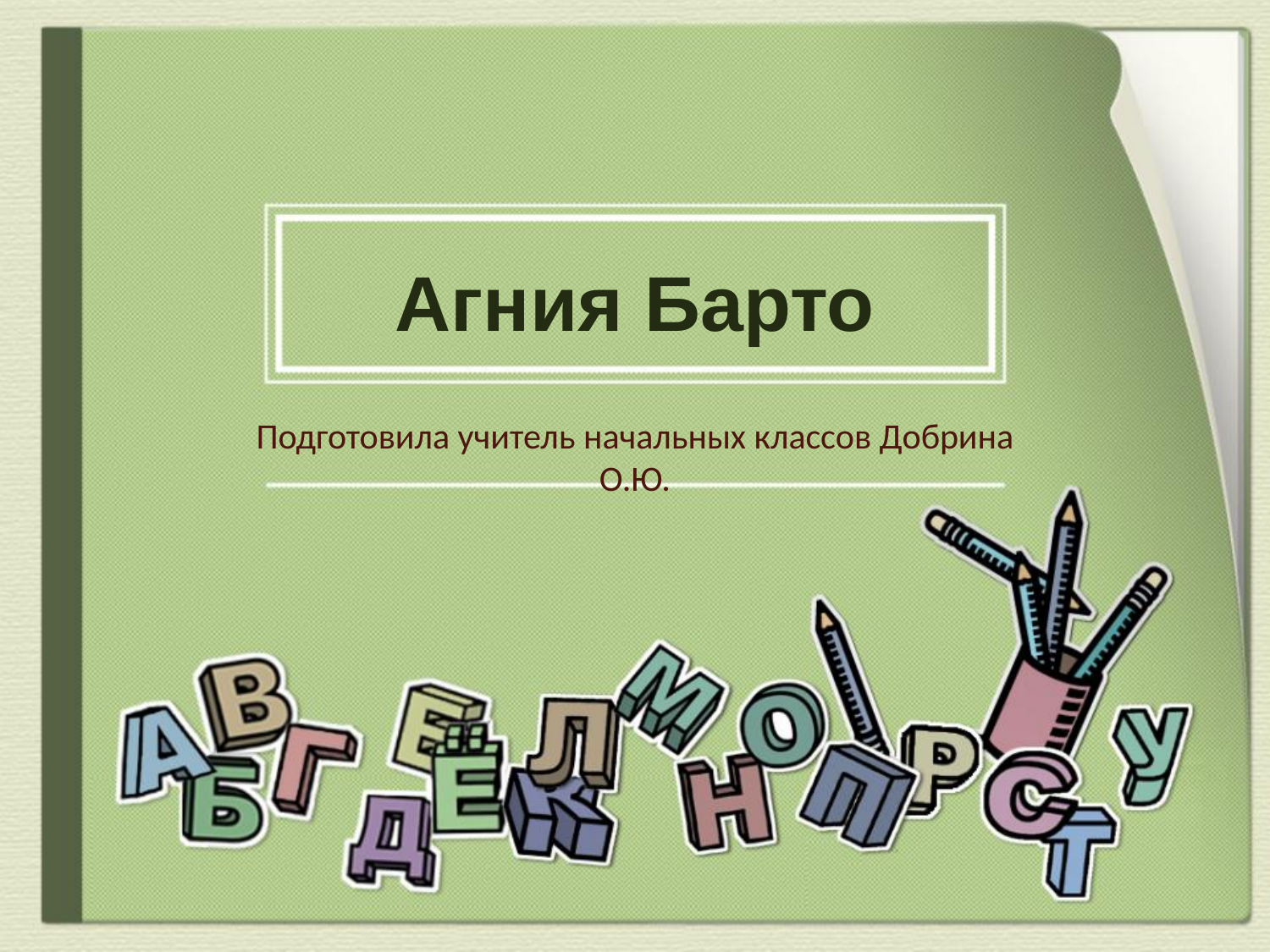

# Агния Барто
Подготовила учитель начальных классов Добрина О.Ю.